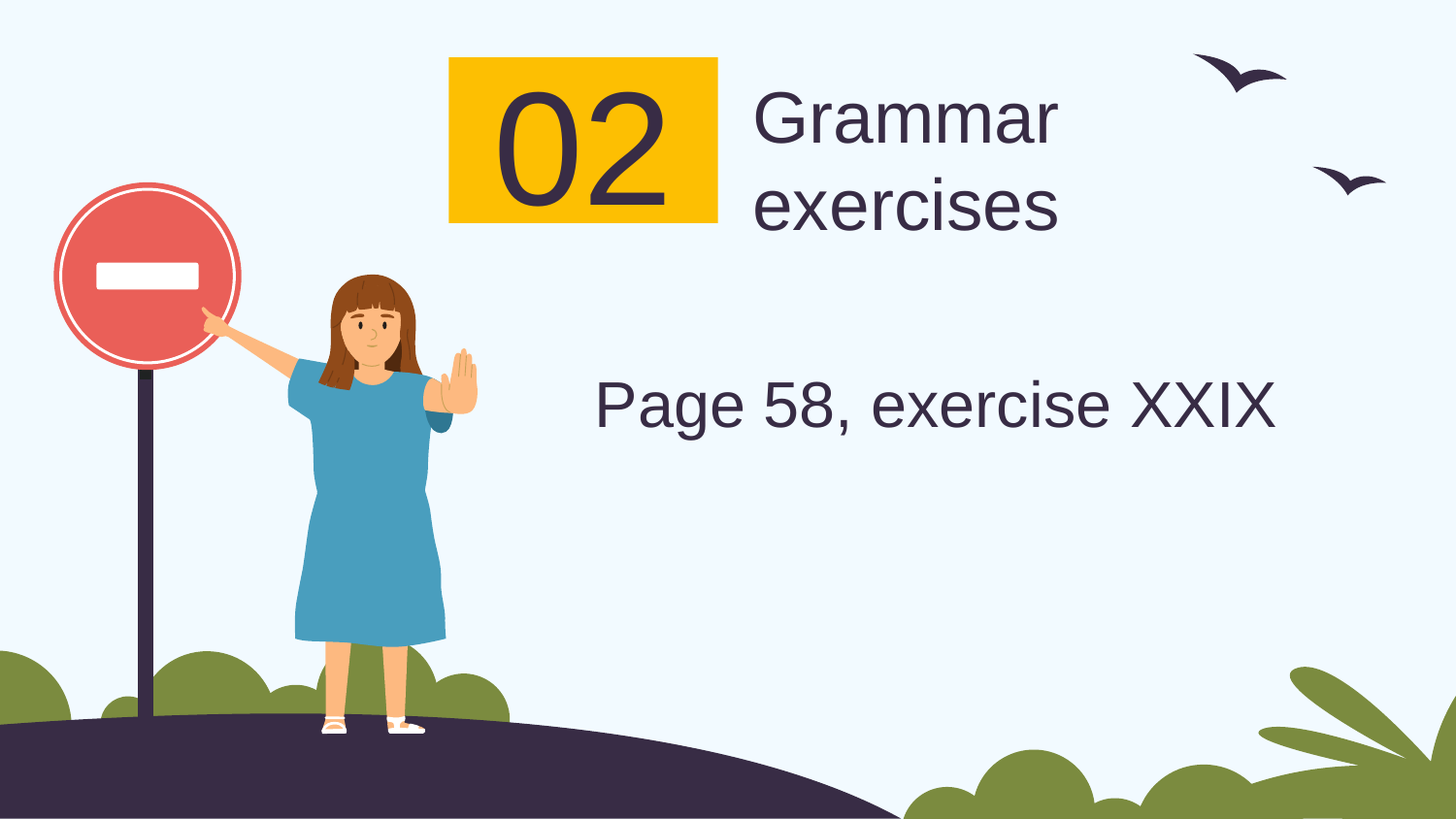

02
# Grammar exercises

Page 58, exercise XXIX